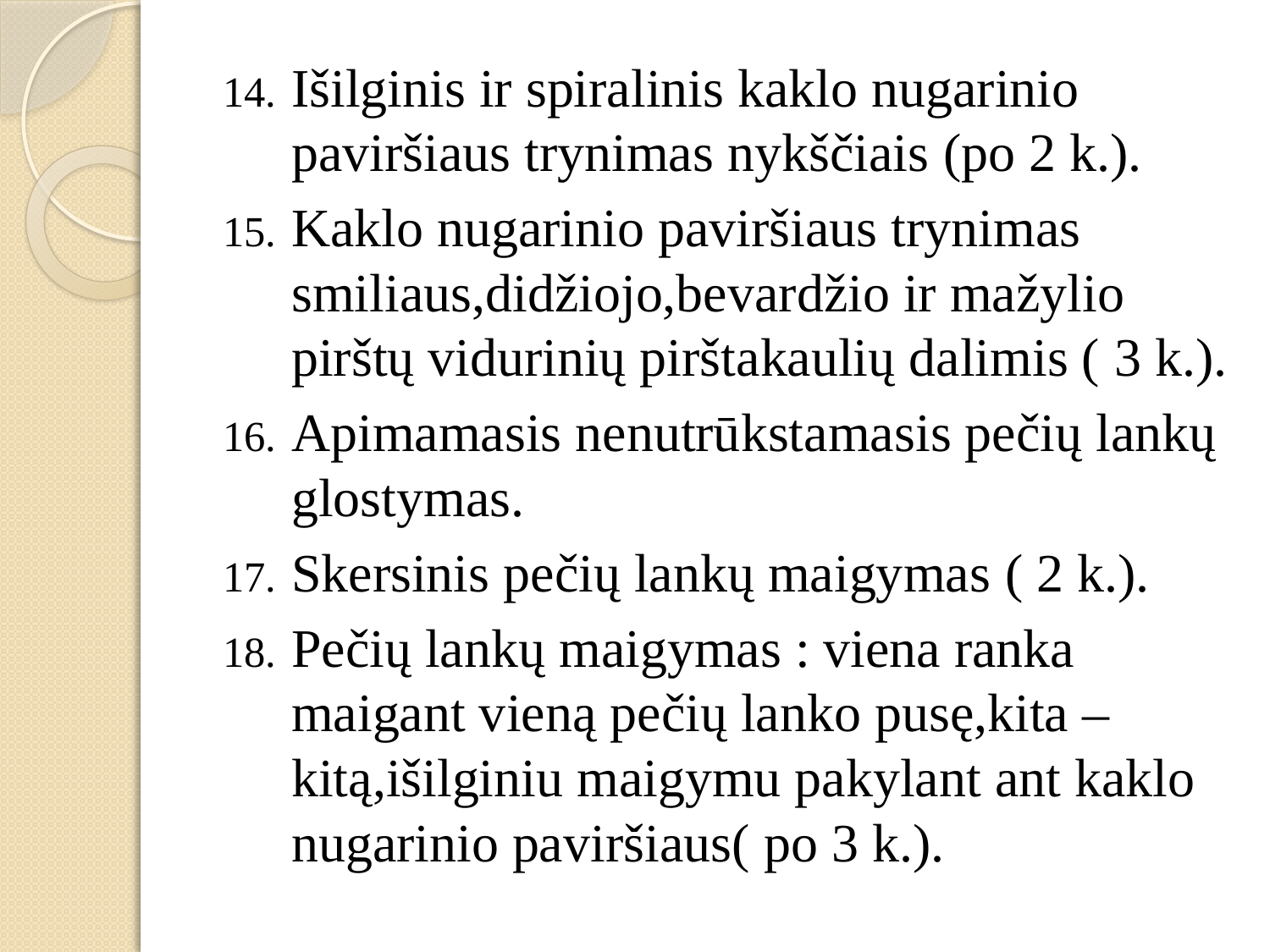

Išilginis ir spiralinis kaklo nugarinio paviršiaus trynimas nykščiais (po 2 k.).
Kaklo nugarinio paviršiaus trynimas smiliaus,didžiojo,bevardžio ir mažylio pirštų vidurinių pirštakaulių dalimis ( 3 k.).
Apimamasis nenutrūkstamasis pečių lankų glostymas.
Skersinis pečių lankų maigymas ( 2 k.).
Pečių lankų maigymas : viena ranka maigant vieną pečių lanko pusę,kita – kitą,išilginiu maigymu pakylant ant kaklo nugarinio paviršiaus( po 3 k.).